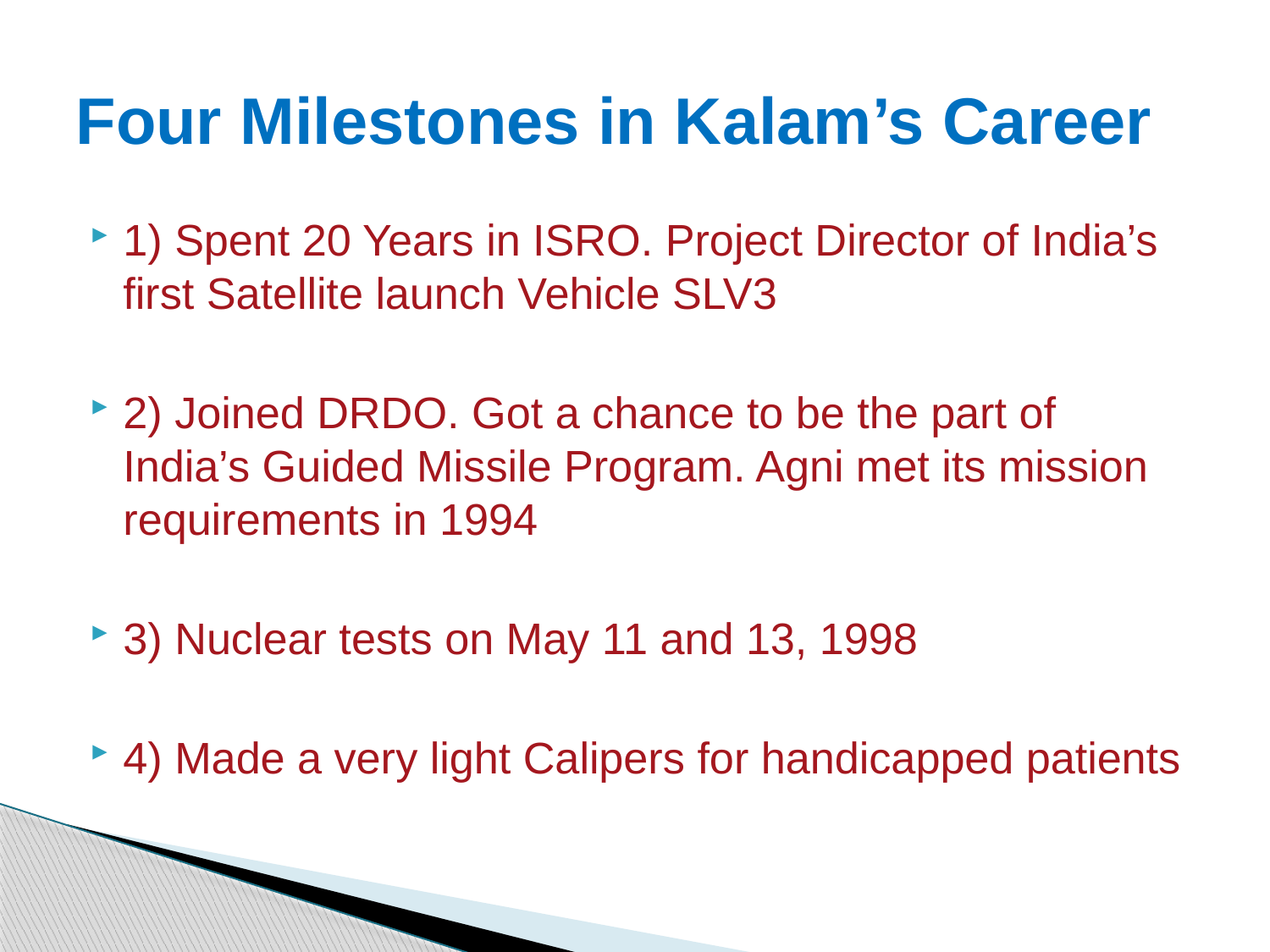

# Four Milestones in Kalam’s Career
1) Spent 20 Years in ISRO. Project Director of India’s first Satellite launch Vehicle SLV3

2) Joined DRDO. Got a chance to be the part of India’s Guided Missile Program. Agni met its mission requirements in 1994

3) Nuclear tests on May 11 and 13, 1998

4) Made a very light Calipers for handicapped patients